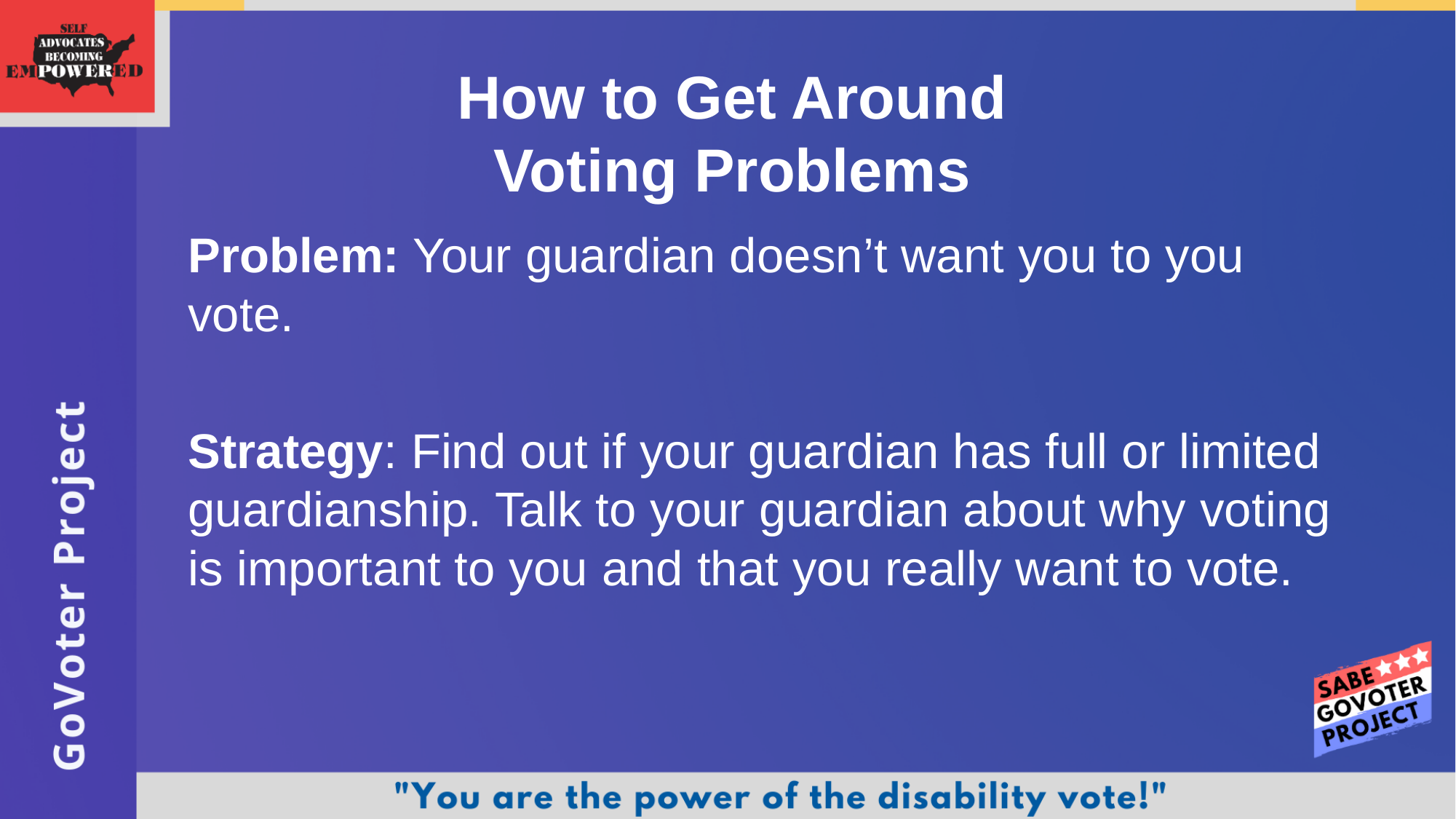

How to Get Around
Voting Problems
	Problem: Your guardian doesn’t want you to you vote.

	Strategy: Find out if your guardian has full or limited guardianship. Talk to your guardian about why voting is important to you and that you really want to vote.